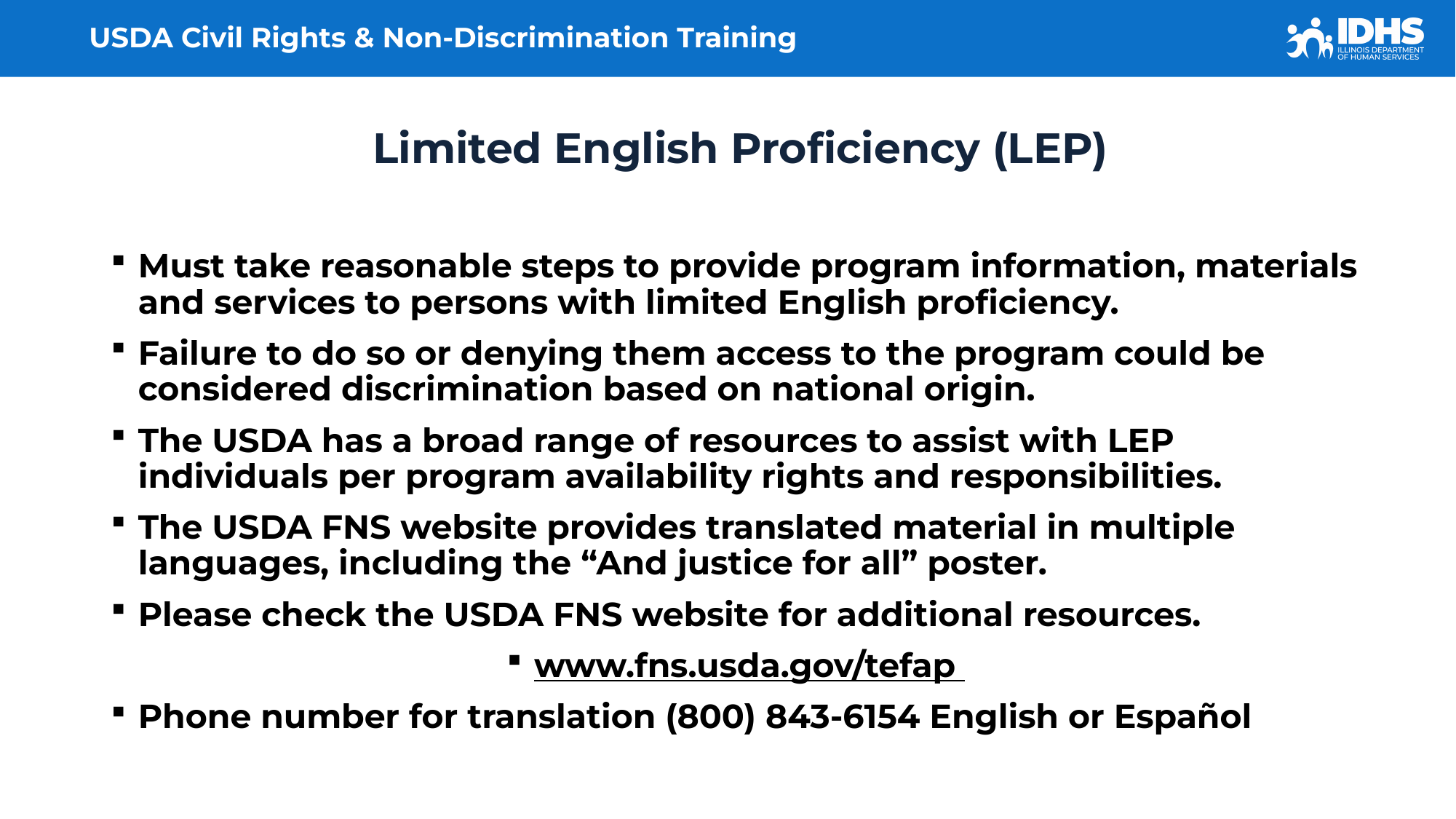

# USDA Civil Rights & Non-Discrimination Training
 Limited English Proficiency (LEP)

Must take reasonable steps to provide program information, materials and services to persons with limited English proficiency.
Failure to do so or denying them access to the program could be considered discrimination based on national origin.
The USDA has a broad range of resources to assist with LEP individuals per program availability rights and responsibilities.
The USDA FNS website provides translated material in multiple languages, including the “And justice for all” poster.
Please check the USDA FNS website for additional resources.
www.fns.usda.gov/tefap
Phone number for translation (800) 843-6154 English or Español